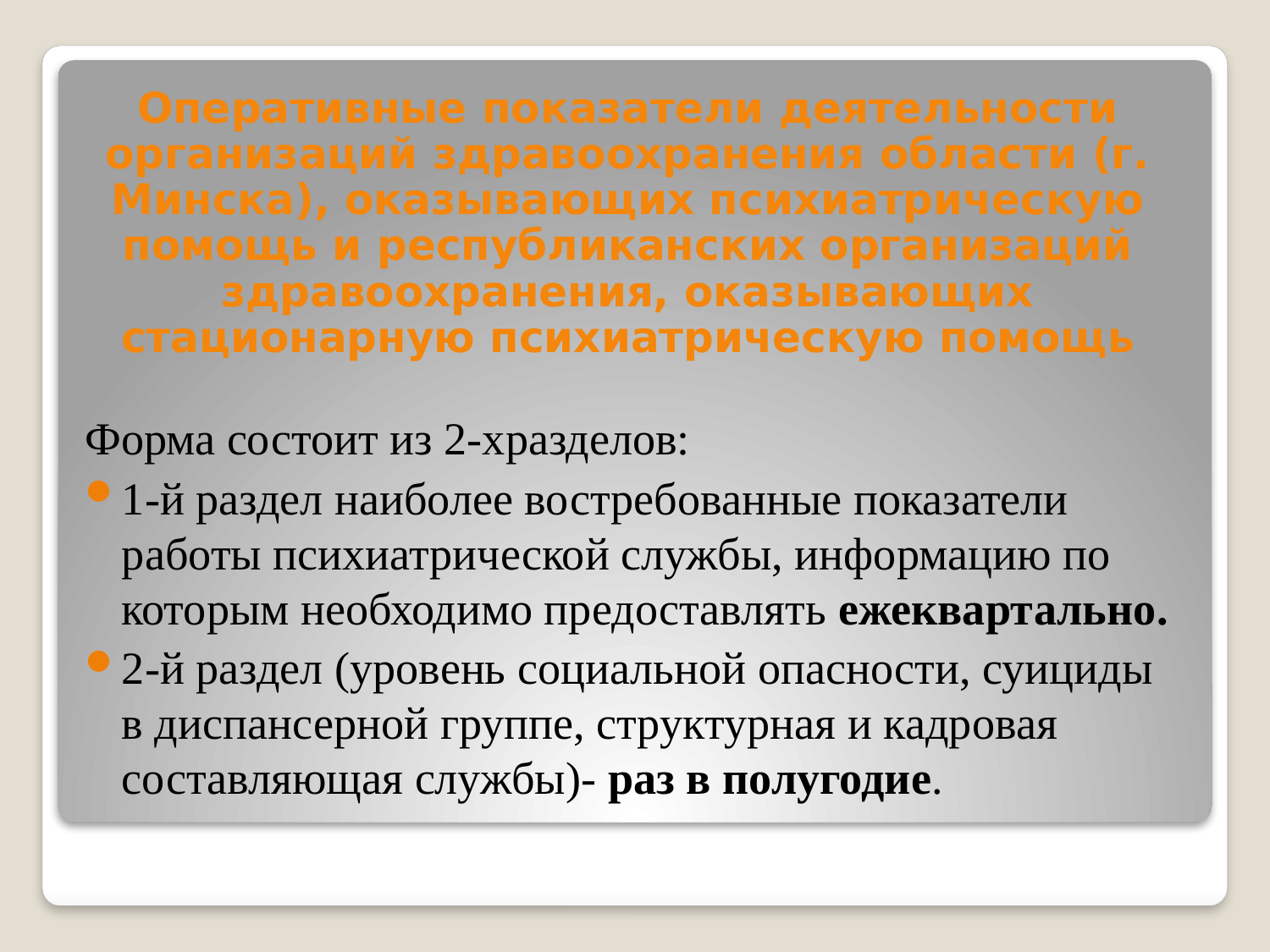

# Оперативные показатели деятельности организаций здравоохранения области (г. Минска), оказывающих психиатрическую помощь и республиканских организаций здравоохранения, оказывающих стационарную психиатрическую помощь
Форма состоит из 2-хразделов:
1-й раздел наиболее востребованные показатели работы психиатрической службы, информацию по которым необходимо предоставлять ежеквартально.
2-й раздел (уровень социальной опасности, суициды в диспансерной группе, структурная и кадровая составляющая службы)- раз в полугодие.